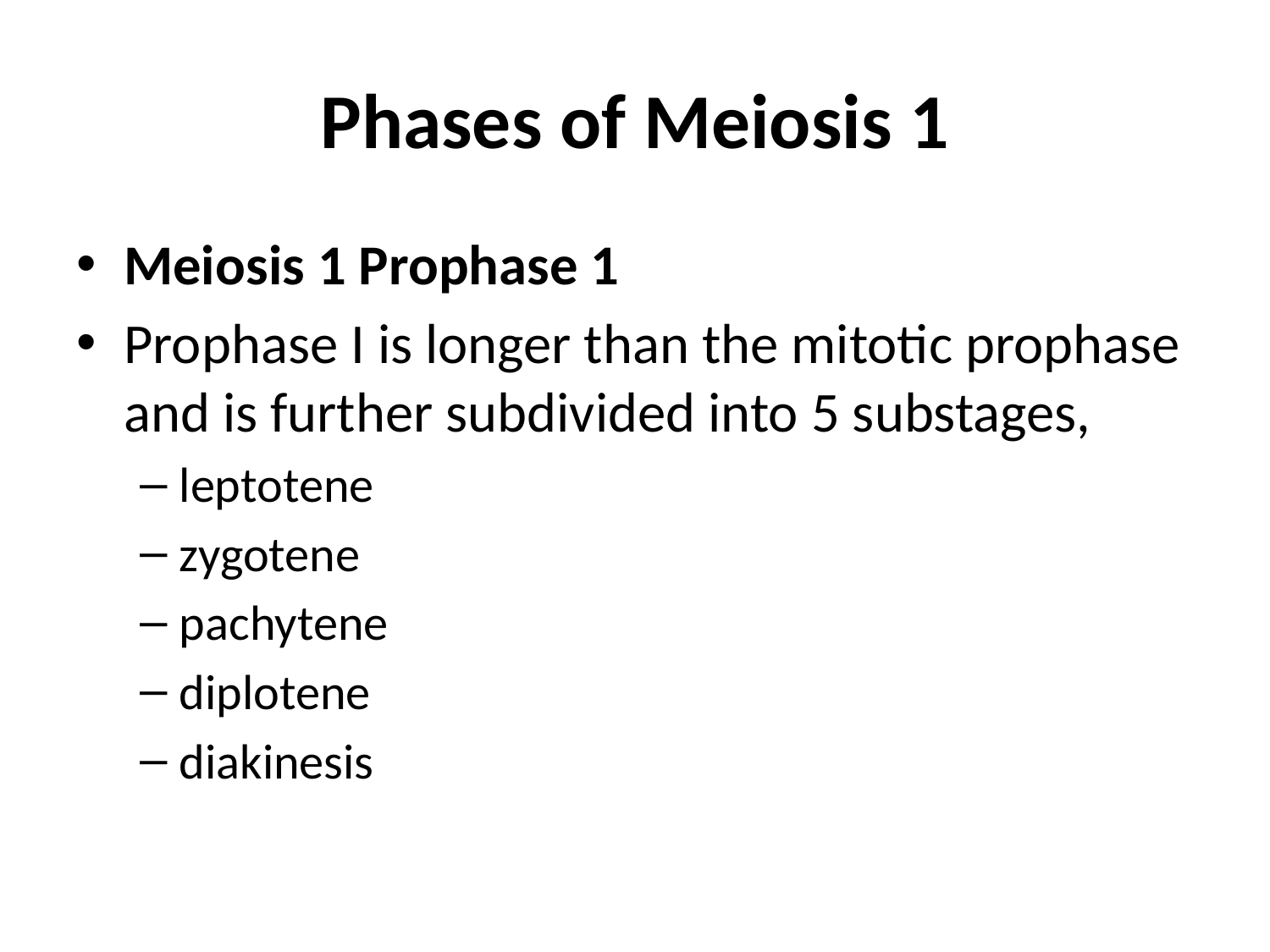

# Phases of Meiosis 1
Meiosis 1 Prophase 1
Prophase I is longer than the mitotic prophase and is further subdivided into 5 substages,
leptotene
zygotene
pachytene
diplotene
diakinesis